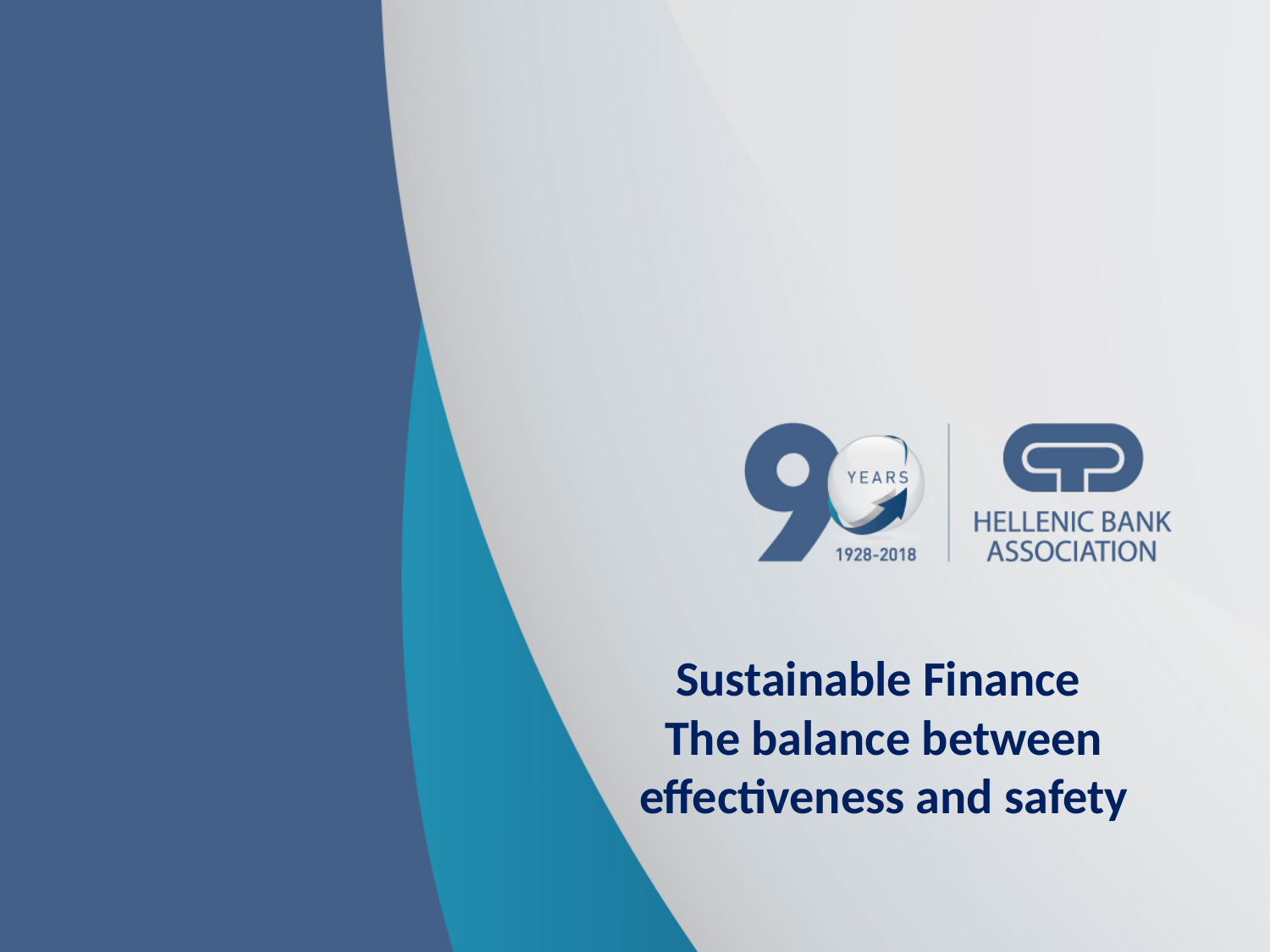

# Sustainable Finance The balance between effectiveness and safety